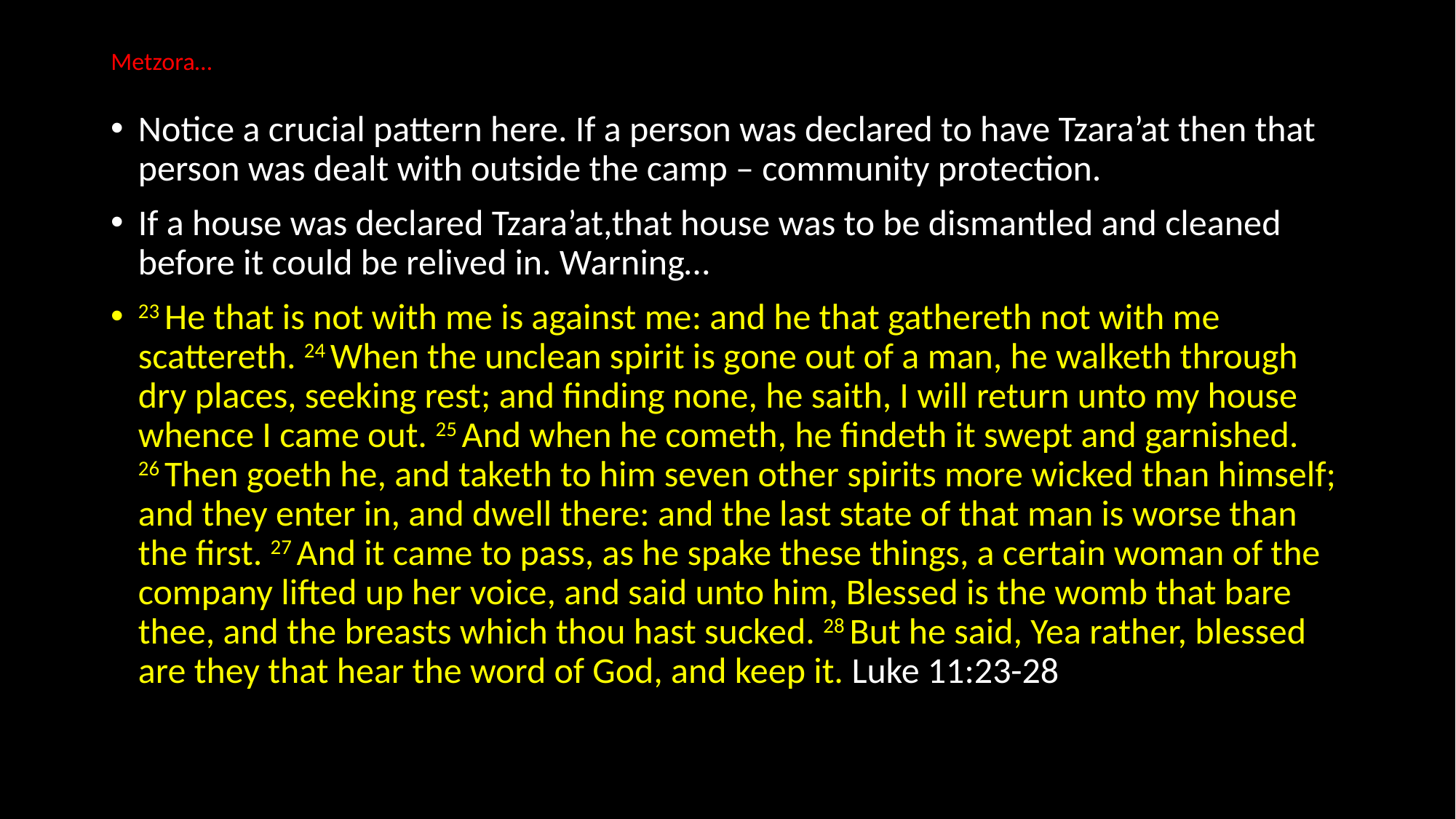

# Metzora…
Notice a crucial pattern here. If a person was declared to have Tzara’at then that person was dealt with outside the camp – community protection.
If a house was declared Tzara’at,that house was to be dismantled and cleaned before it could be relived in. Warning…
23 He that is not with me is against me: and he that gathereth not with me scattereth. 24 When the unclean spirit is gone out of a man, he walketh through dry places, seeking rest; and finding none, he saith, I will return unto my house whence I came out. 25 And when he cometh, he findeth it swept and garnished. 26 Then goeth he, and taketh to him seven other spirits more wicked than himself; and they enter in, and dwell there: and the last state of that man is worse than the first. 27 And it came to pass, as he spake these things, a certain woman of the company lifted up her voice, and said unto him, Blessed is the womb that bare thee, and the breasts which thou hast sucked. 28 But he said, Yea rather, blessed are they that hear the word of God, and keep it. Luke 11:23-28